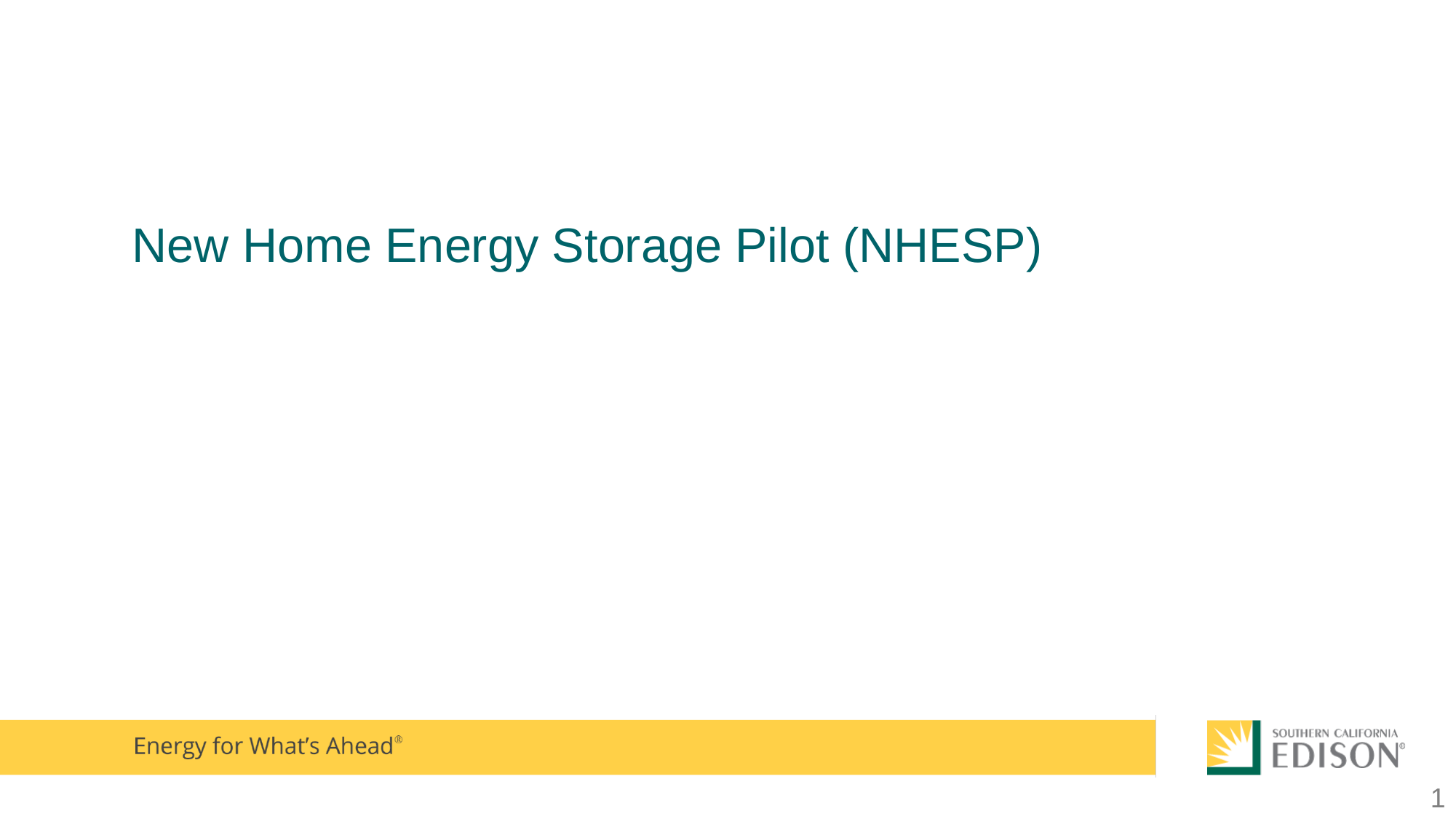

# New Home Energy Storage Pilot (NHESP)
1